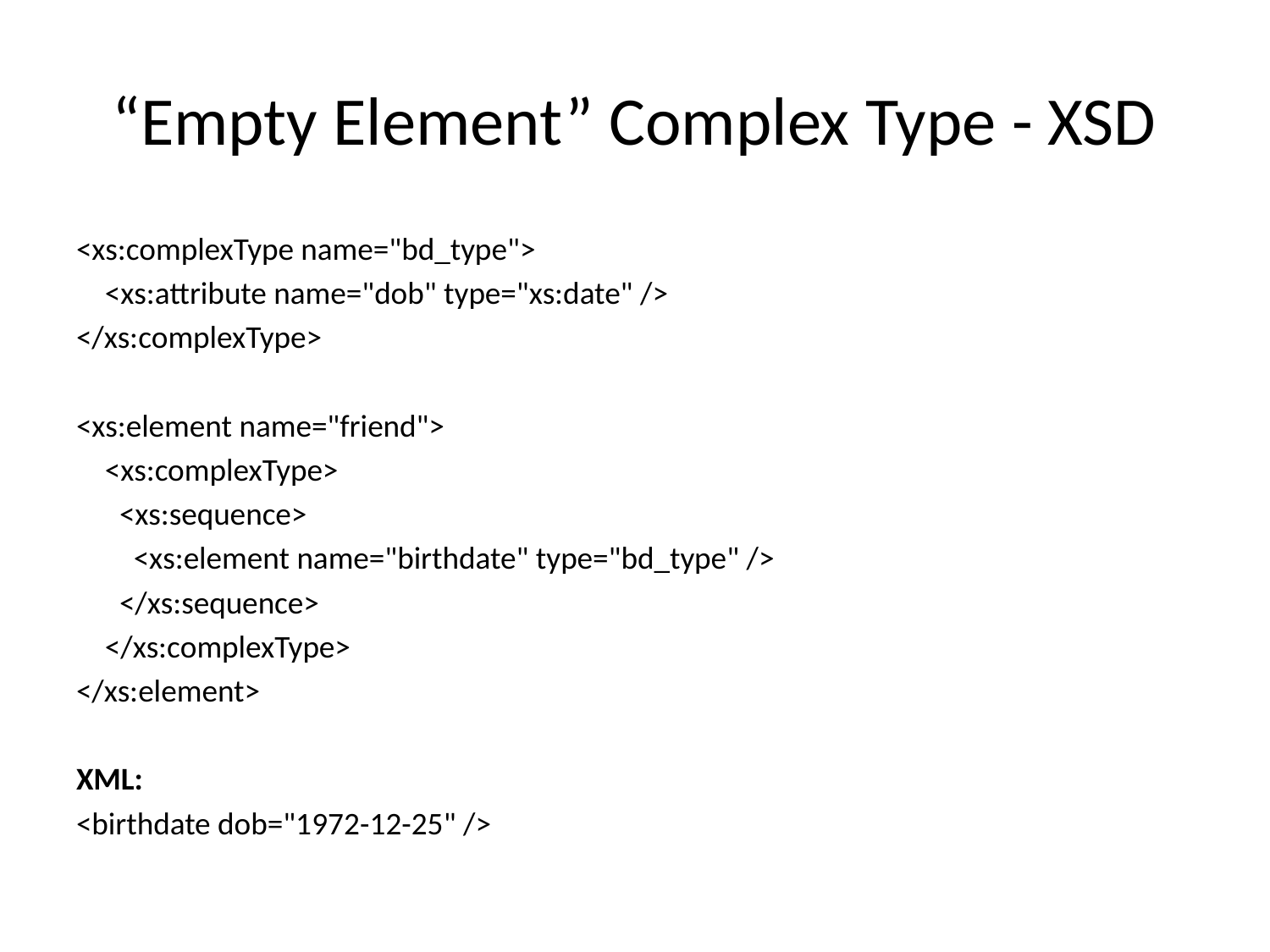

# “Empty Element” Complex Type - XSD
<xs:complexType name="bd_type">
    <xs:attribute name="dob" type="xs:date" />
</xs:complexType>

<xs:element name="friend">
    <xs:complexType>
      <xs:sequence>
        <xs:element name="birthdate" type="bd_type" />
      </xs:sequence>
    </xs:complexType>
</xs:element>

XML:
<birthdate dob="1972-12-25" />